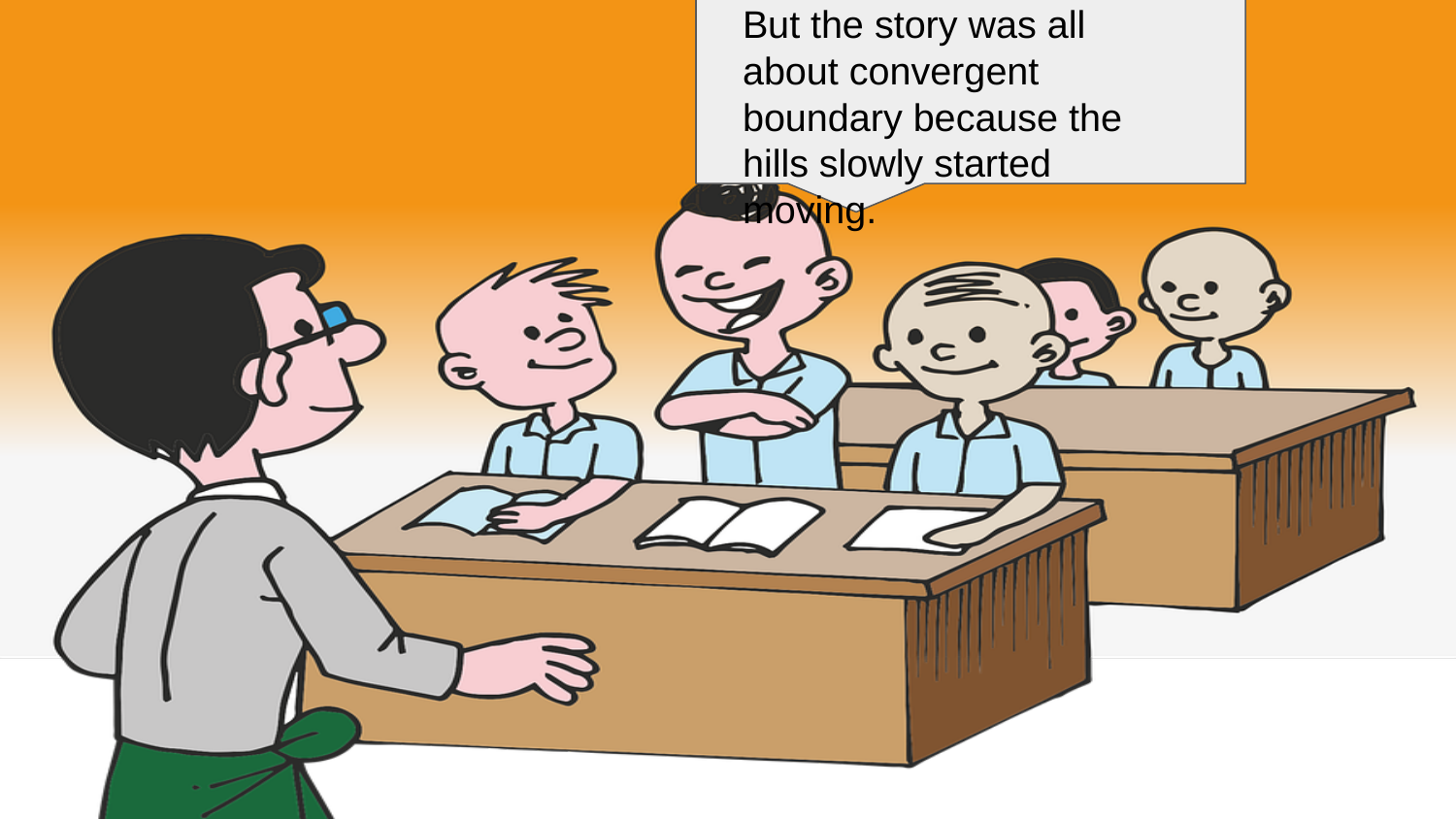

But the story was all about convergent boundary because the hills slowly started moving.
#